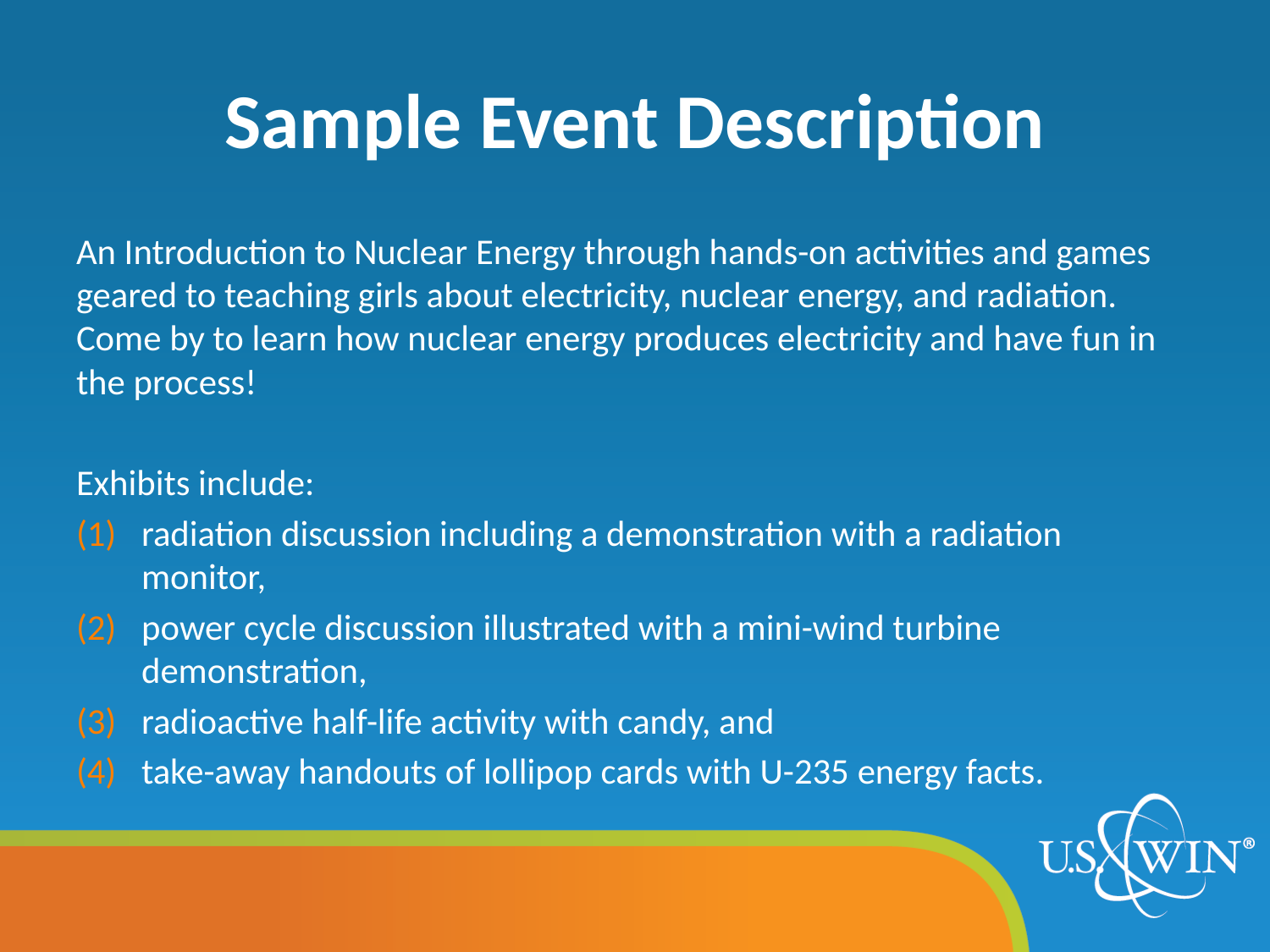

# Sample Event Description
An Introduction to Nuclear Energy through hands-on activities and games geared to teaching girls about electricity, nuclear energy, and radiation.  Come by to learn how nuclear energy produces electricity and have fun in the process!

Exhibits include:
radiation discussion including a demonstration with a radiation monitor,
power cycle discussion illustrated with a mini-wind turbine demonstration,
radioactive half-life activity with candy, and
take-away handouts of lollipop cards with U-235 energy facts.